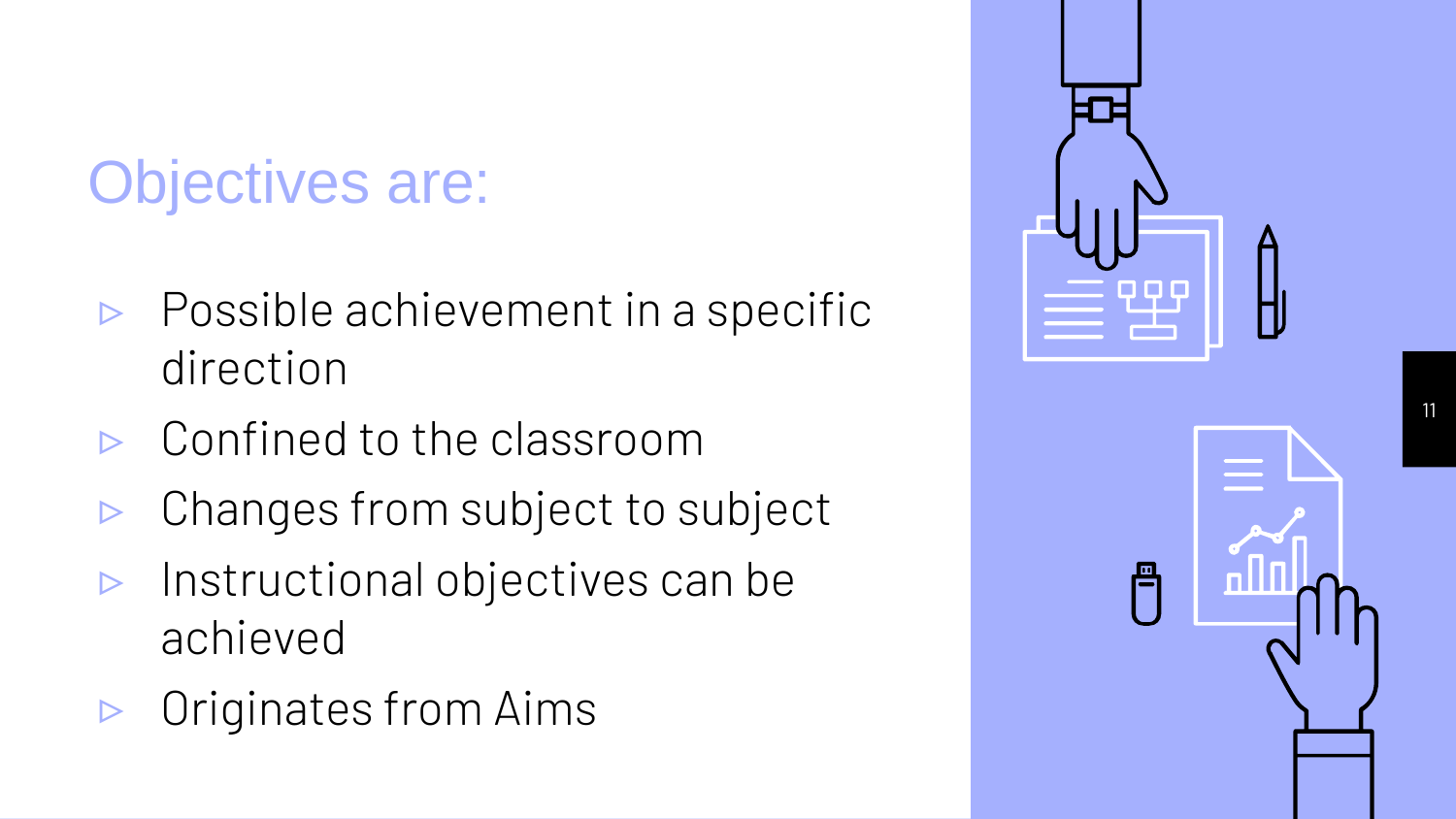

# Objectives are:
Possible achievement in a specific direction
Confined to the classroom
Changes from subject to subject
Instructional objectives can be achieved
Originates from Aims

11